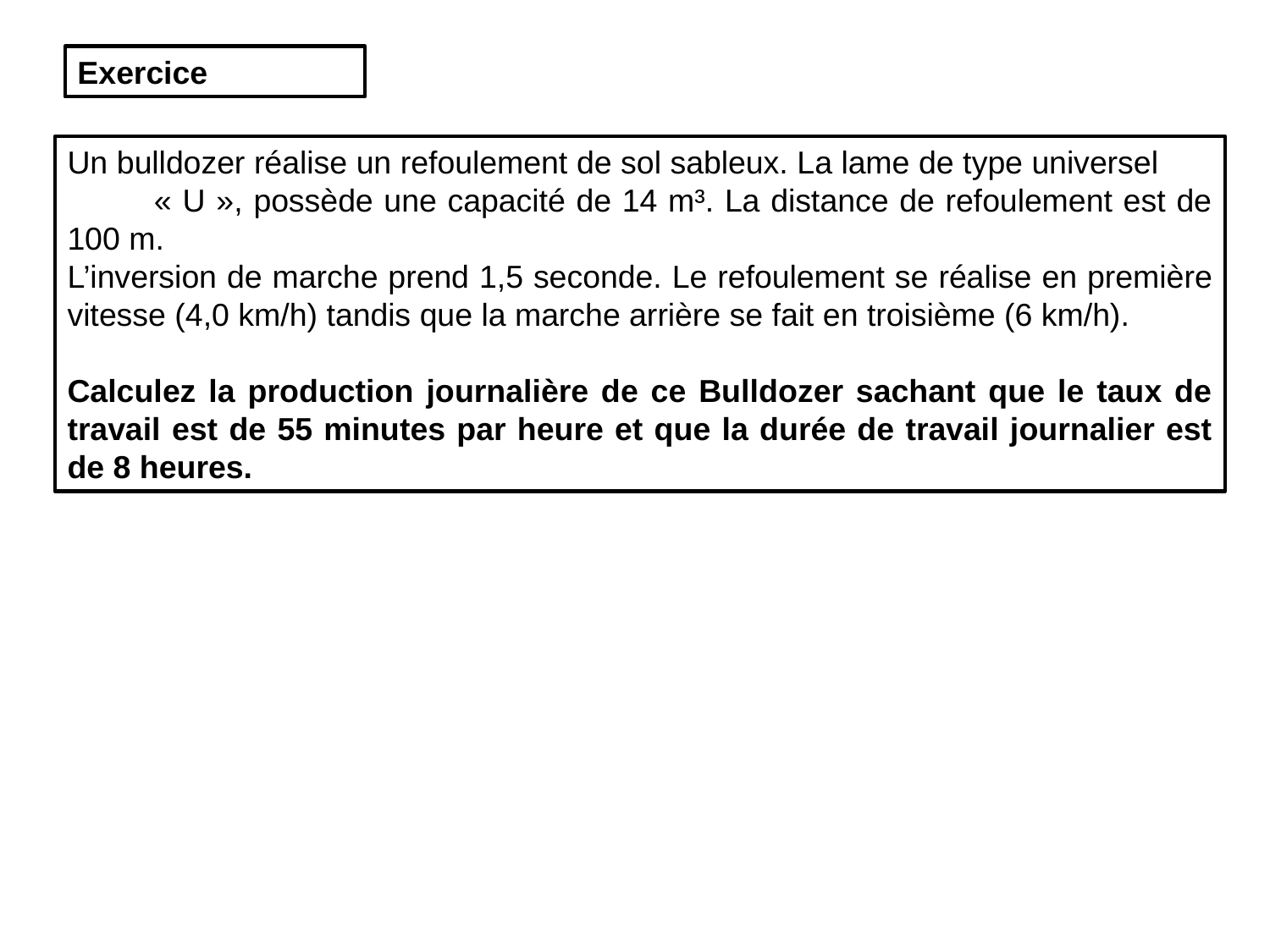

Exercice
Un bulldozer réalise un refoulement de sol sableux. La lame de type universel               « U », possède une capacité de 14 m³. La distance de refoulement est de 100 m.
L’inversion de marche prend 1,5 seconde. Le refoulement se réalise en première vitesse (4,0 km/h) tandis que la marche arrière se fait en troisième (6 km/h).

Calculez la production journalière de ce Bulldozer sachant que le taux de travail est de 55 minutes par heure et que la durée de travail journalier est de 8 heures.